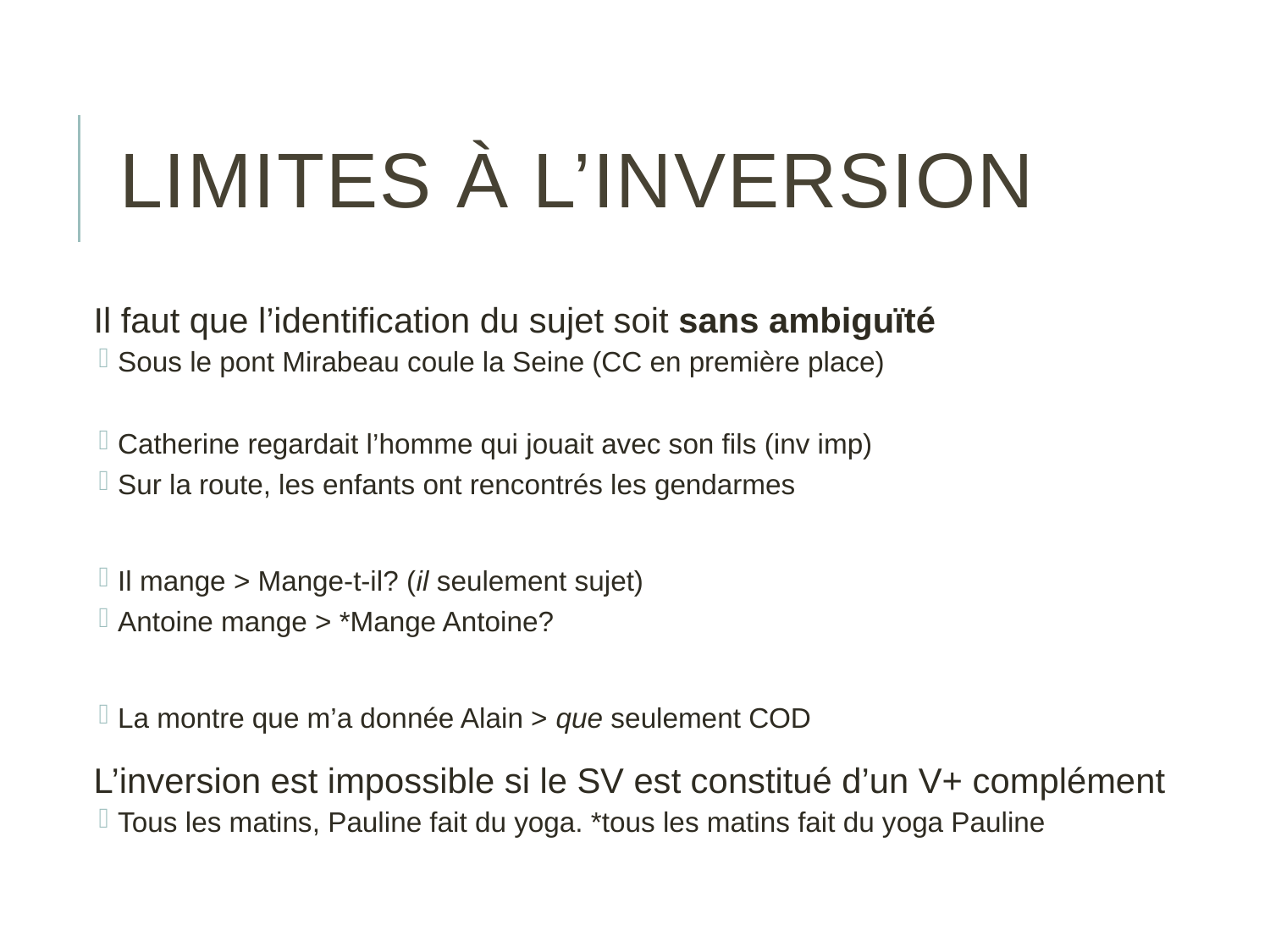

# Limites à l’inversion
Il faut que l’identification du sujet soit sans ambiguïté
Sous le pont Mirabeau coule la Seine (CC en première place)

Catherine regardait l’homme qui jouait avec son fils (inv imp)
Sur la route, les enfants ont rencontrés les gendarmes

Il mange > Mange-t-il? (il seulement sujet)
Antoine mange > *Mange Antoine?

La montre que m’a donnée Alain > que seulement COD
L’inversion est impossible si le SV est constitué d’un V+ complément
Tous les matins, Pauline fait du yoga. *tous les matins fait du yoga Pauline